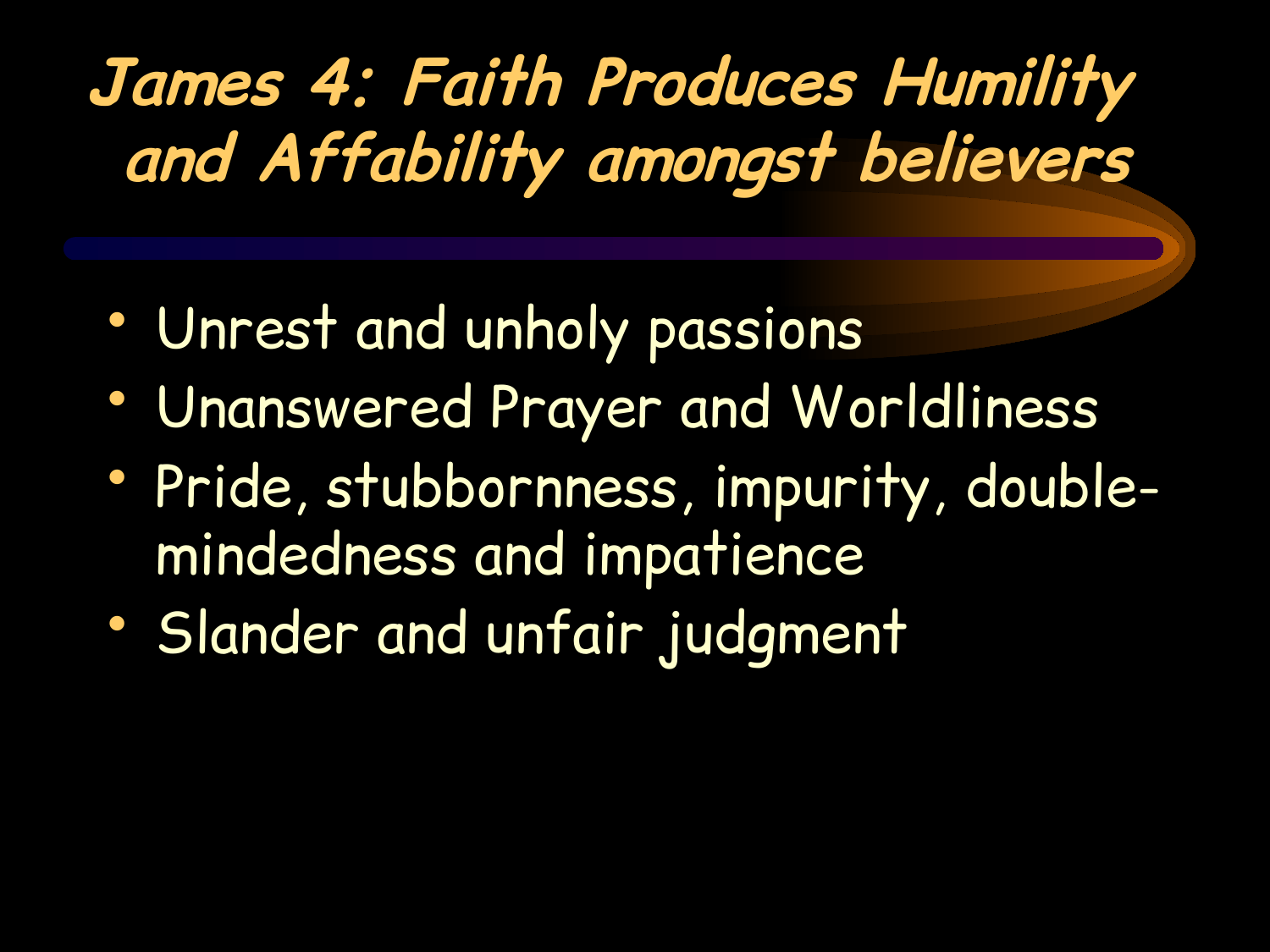

# James 4: Faith Produces Humility and Affability amongst believers
Unrest and unholy passions
Unanswered Prayer and Worldliness
Pride, stubbornness, impurity, double-mindedness and impatience
Slander and unfair judgment